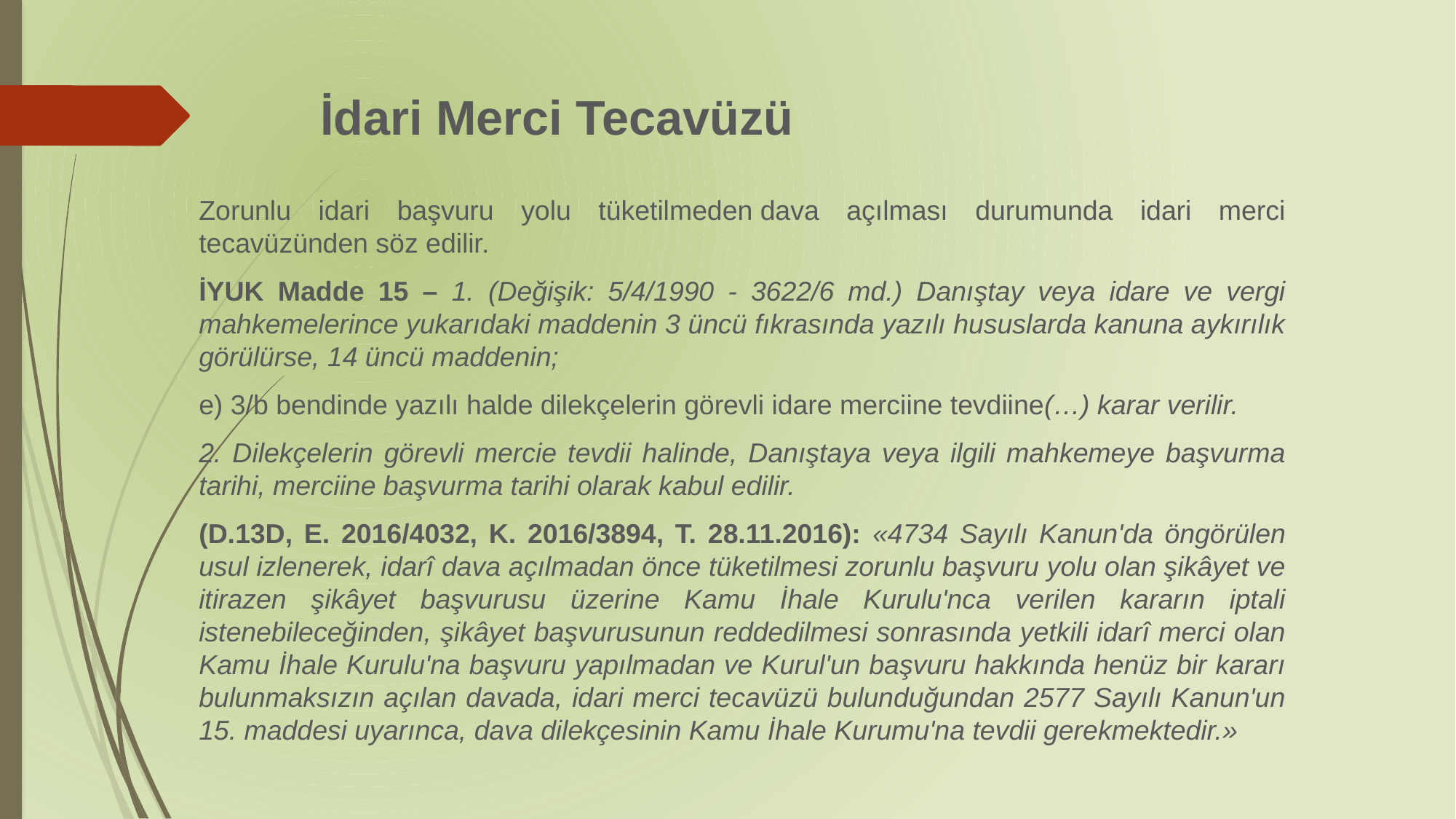

# İdari Merci Tecavüzü
Zorunlu idari başvuru yolu tüketilmeden dava açılması durumunda idari merci tecavüzünden söz edilir.
İYUK Madde 15 – 1. (Değişik: 5/4/1990 - 3622/6 md.) Danıştay veya idare ve vergi mahkemelerince yukarıdaki maddenin 3 üncü fıkrasında yazılı hususlarda kanuna aykırılık görülürse, 14 üncü maddenin;
e) 3/b bendinde yazılı halde dilekçelerin görevli idare merciine tevdiine(…) karar verilir.
2. Dilekçelerin görevli mercie tevdii halinde, Danıştaya veya ilgili mahkemeye başvurma tarihi, merciine başvurma tarihi olarak kabul edilir.
(D.13D, E. 2016/4032, K. 2016/3894, T. 28.11.2016): «4734 Sayılı Kanun'da öngörülen usul izlenerek, idarî dava açılmadan önce tüketilmesi zorunlu başvuru yolu olan şikâyet ve itirazen şikâyet başvurusu üzerine Kamu İhale Kurulu'nca verilen kararın iptali istenebileceğinden, şikâyet başvurusunun reddedilmesi sonrasında yetkili idarî merci olan Kamu İhale Kurulu'na başvuru yapılmadan ve Kurul'un başvuru hakkında henüz bir kararı bulunmaksızın açılan davada, idari merci tecavüzü bulunduğundan 2577 Sayılı Kanun'un 15. maddesi uyarınca, dava dilekçesinin Kamu İhale Kurumu'na tevdii gerekmektedir.»